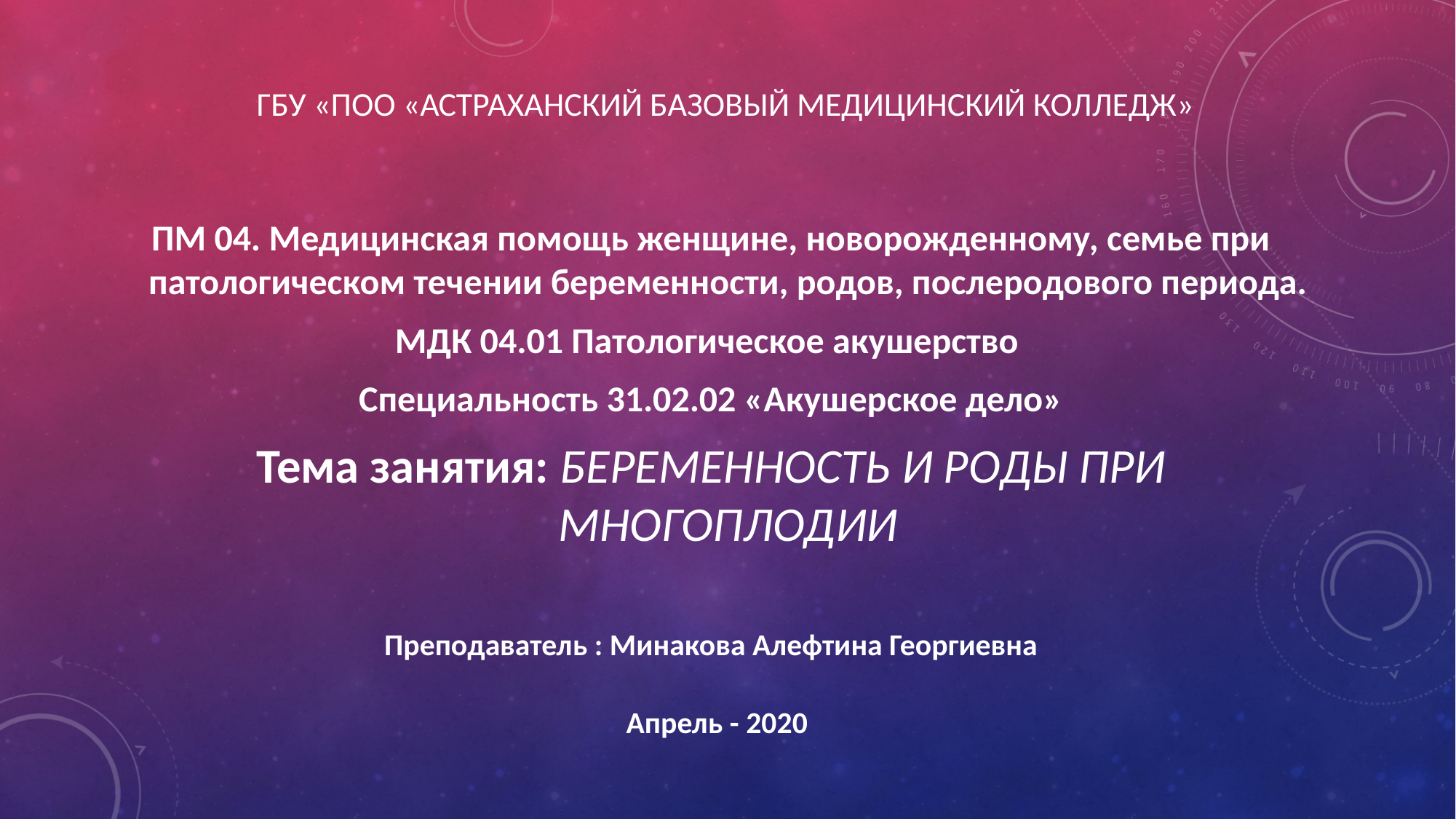

# ГБУ «ПОО «Астраханский базовый медицинский колледж»
ПМ 04. Медицинская помощь женщине, новорожденному, семье при патологическом течении беременности, родов, послеродового периода.
МДК 04.01 Патологическое акушерство
Специальность 31.02.02 «Акушерское дело»
Тема занятия: БЕРЕМЕННОСТЬ И РОДЫ ПРИ МНОГОПЛОДИИ

Преподаватель : Минакова Алефтина Георгиевна

Апрель - 2020